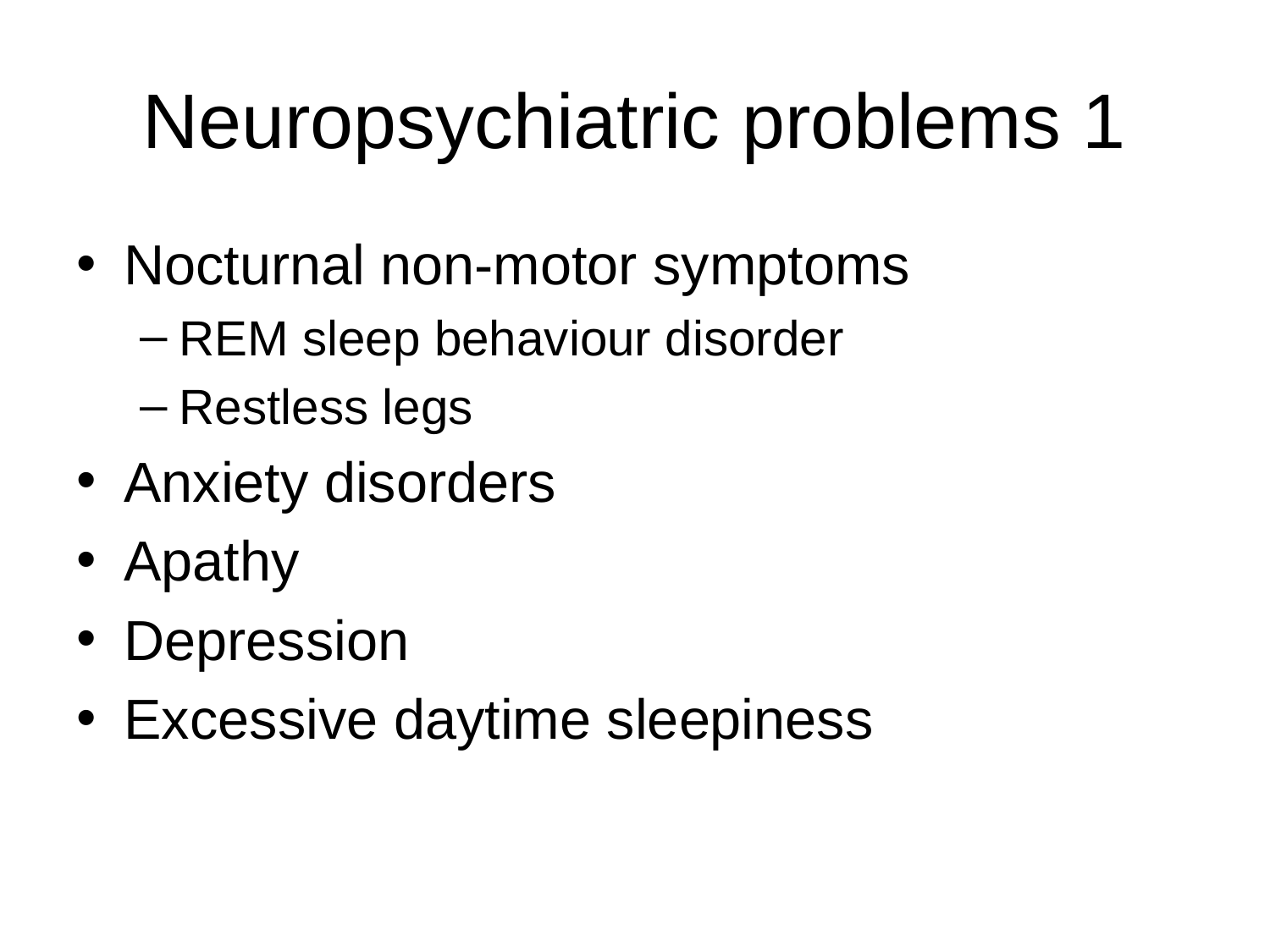

# Neuropsychiatric problems 1
Nocturnal non-motor symptoms
REM sleep behaviour disorder
Restless legs
Anxiety disorders
Apathy
Depression
Excessive daytime sleepiness